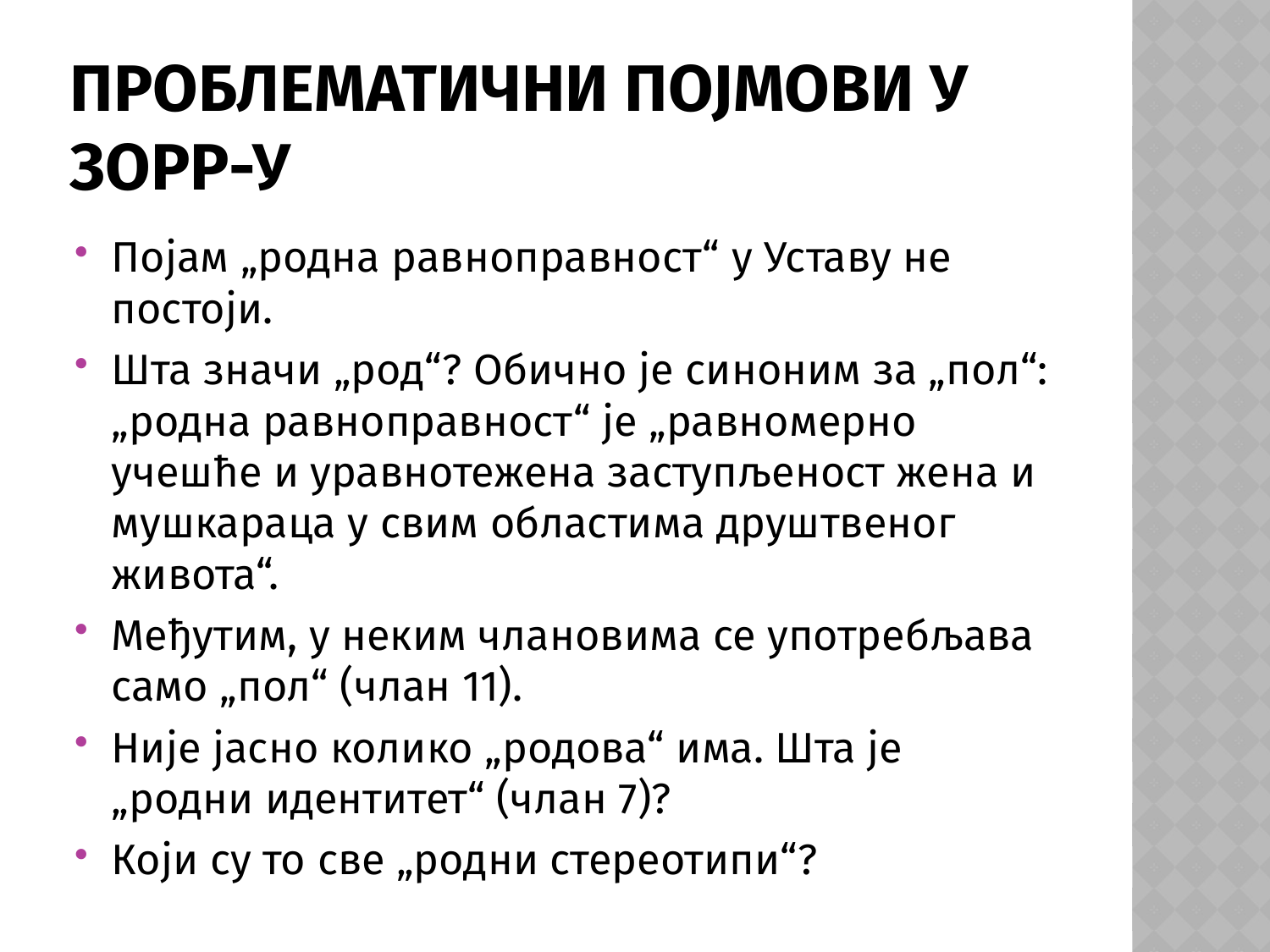

# проблематични појмови у зорр-у
Појам „родна равноправност“ у Уставу не постоји.
Шта значи „род“? Обично је синоним за „пол“: „родна равноправност“ је „равномерно учешће и уравнотежена заступљеност жена и мушкараца у свим областима друштвеног живота“.
Међутим, у неким члановима се употребљава само „пол“ (члан 11).
Није јасно колико „родова“ има. Шта је „родни идентитет“ (члан 7)?
Који су то све „родни стереотипи“?